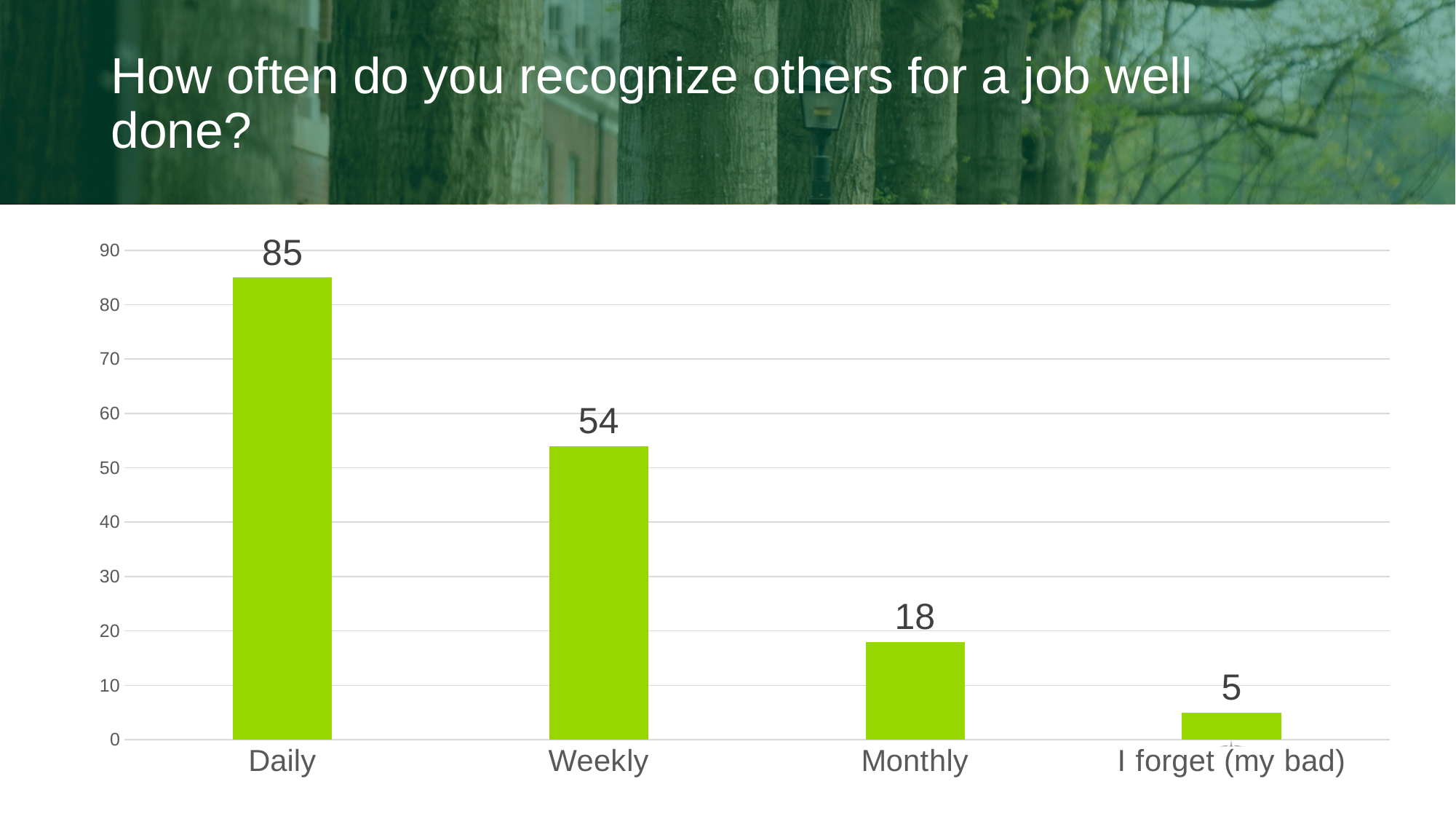

# How often do you recognize others for a job well done?

### Chart

| Category | How often do you recognize others for a job well done? |
|---|---|
| Daily | 85.0 |
| Weekly | 54.0 |
| Monthly | 18.0 |
| I forget (my bad) | 5.0 |